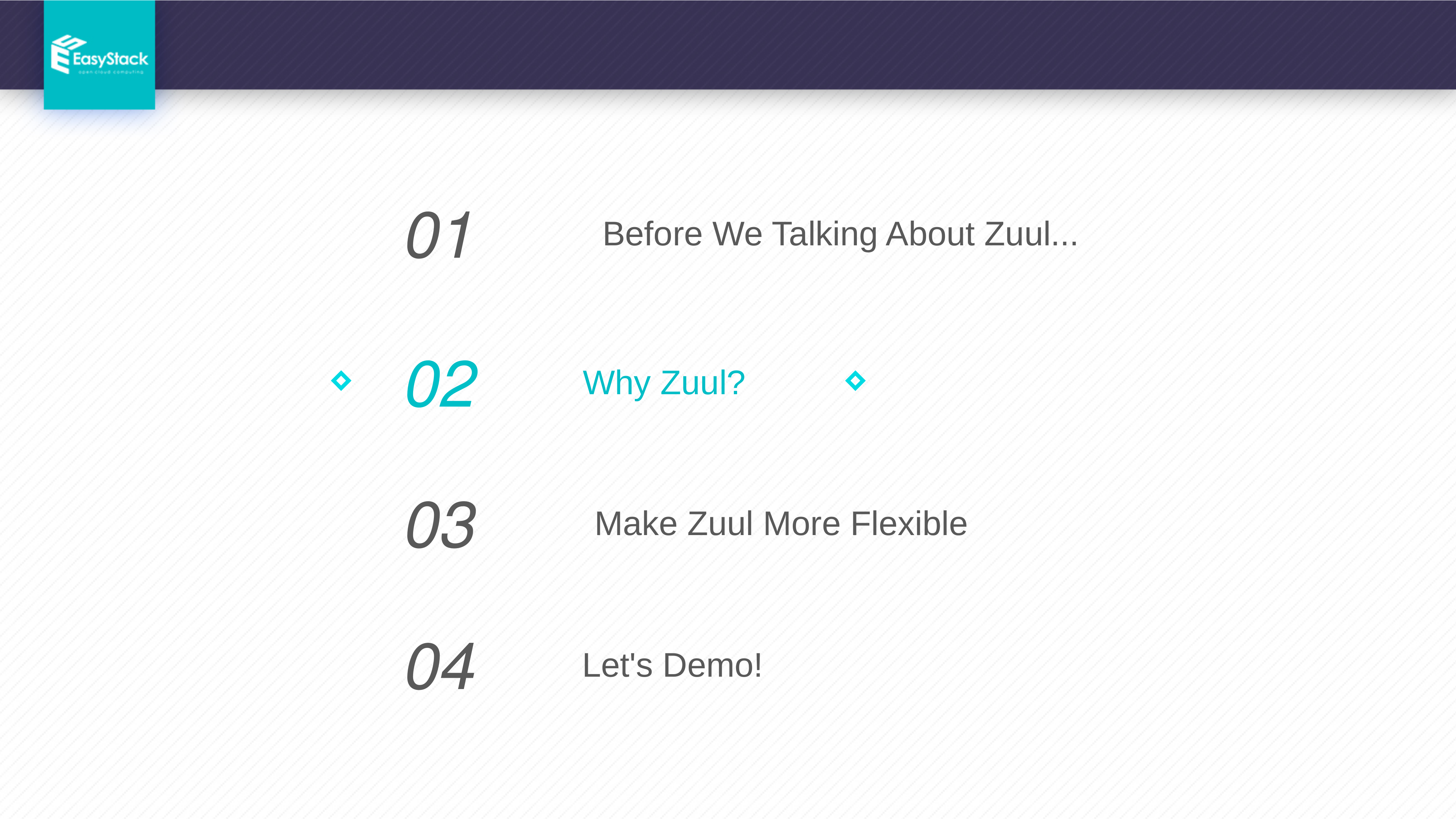

01
Before We Talking About Zuul...
02
Why Zuul?

03
Make Zuul More Flexible
04
Let's Demo!